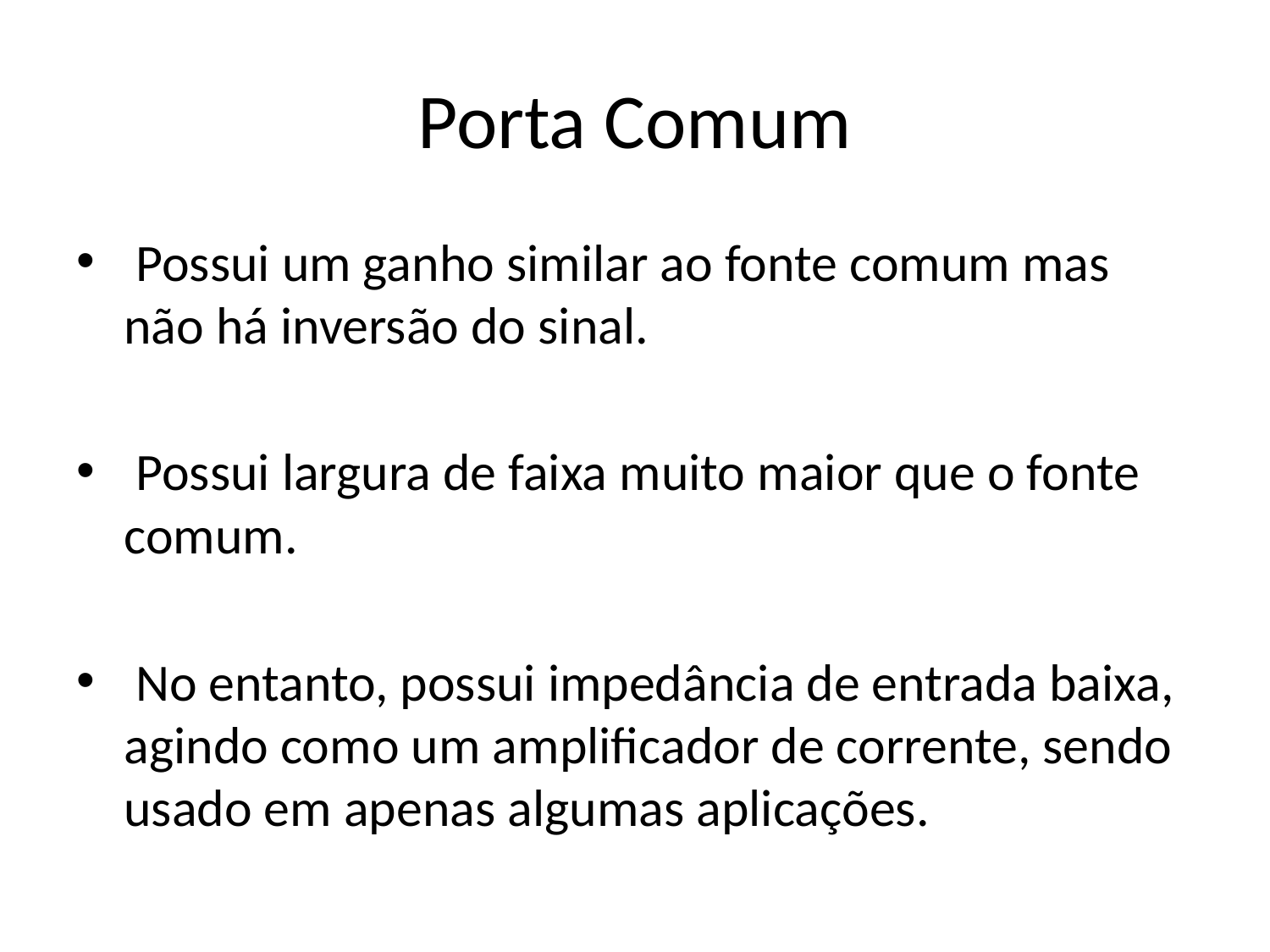

# Porta Comum
 Possui um ganho similar ao fonte comum mas não há inversão do sinal.

 Possui largura de faixa muito maior que o fonte comum.

 No entanto, possui impedância de entrada baixa, agindo como um amplificador de corrente, sendo usado em apenas algumas aplicações.